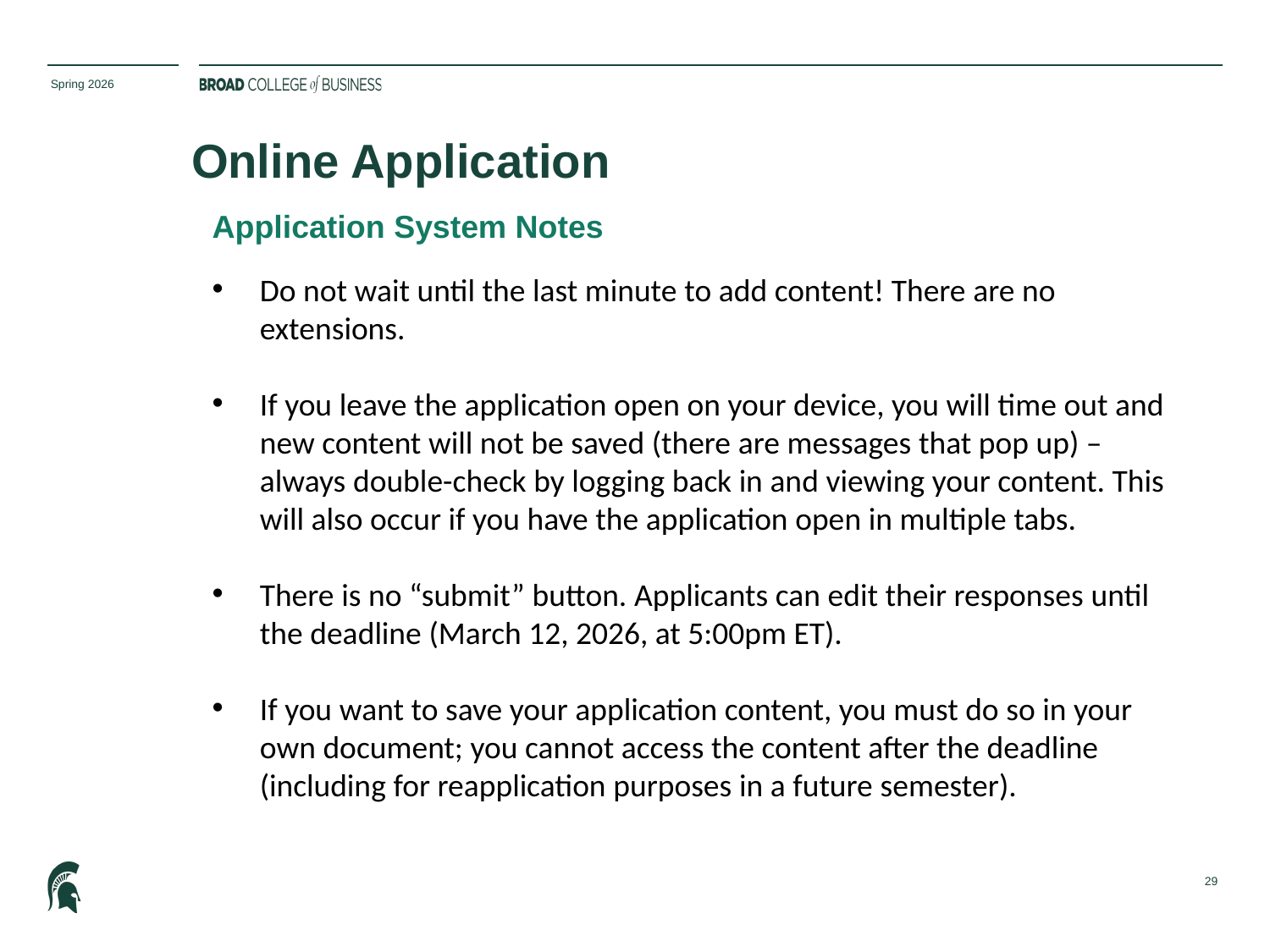

Spring 2026
# Online Application
Application System Notes

Do not wait until the last minute to add content! There are no extensions.

If you leave the application open on your device, you will time out and new content will not be saved (there are messages that pop up) – always double-check by logging back in and viewing your content. This will also occur if you have the application open in multiple tabs.

There is no “submit” button. Applicants can edit their responses until the deadline (March 12, 2026, at 5:00pm ET).

If you want to save your application content, you must do so in your own document; you cannot access the content after the deadline (including for reapplication purposes in a future semester).